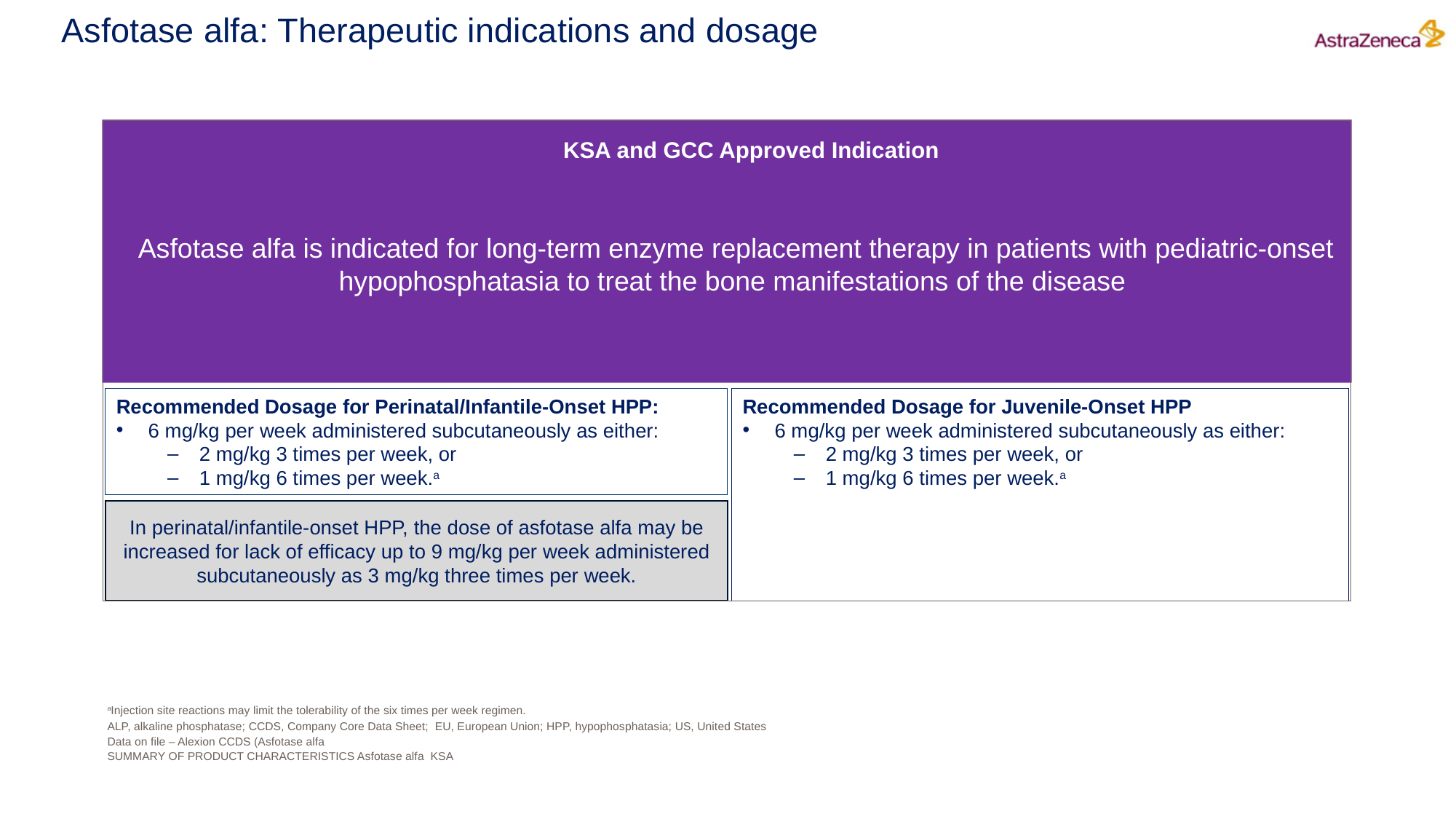

# Asfotase alfa: Therapeutic indications and dosage

KSA and GCC Approved Indication
Asfotase alfa is indicated for long-term enzyme replacement therapy in patients with pediatric-onset hypophosphatasia to treat the bone manifestations of the disease

Recommended Dosage for Perinatal/Infantile-Onset HPP:
6 mg/kg per week administered subcutaneously as either:
2 mg/kg 3 times per week, or
1 mg/kg 6 times per week.a
Recommended Dosage for Juvenile-Onset HPP
6 mg/kg per week administered subcutaneously as either:
2 mg/kg 3 times per week, or
1 mg/kg 6 times per week.a
In perinatal/infantile-onset HPP, the dose of asfotase alfa may be increased for lack of efficacy up to 9 mg/kg per week administered subcutaneously as 3 mg/kg three times per week.
aInjection site reactions may limit the tolerability of the six times per week regimen.
ALP, alkaline phosphatase; CCDS, Company Core Data Sheet;  EU, European Union; HPP, hypophosphatasia; US, United States
Data on file – Alexion CCDS (Asfotase alfa
SUMMARY OF PRODUCT CHARACTERISTICS Asfotase alfa  KSA